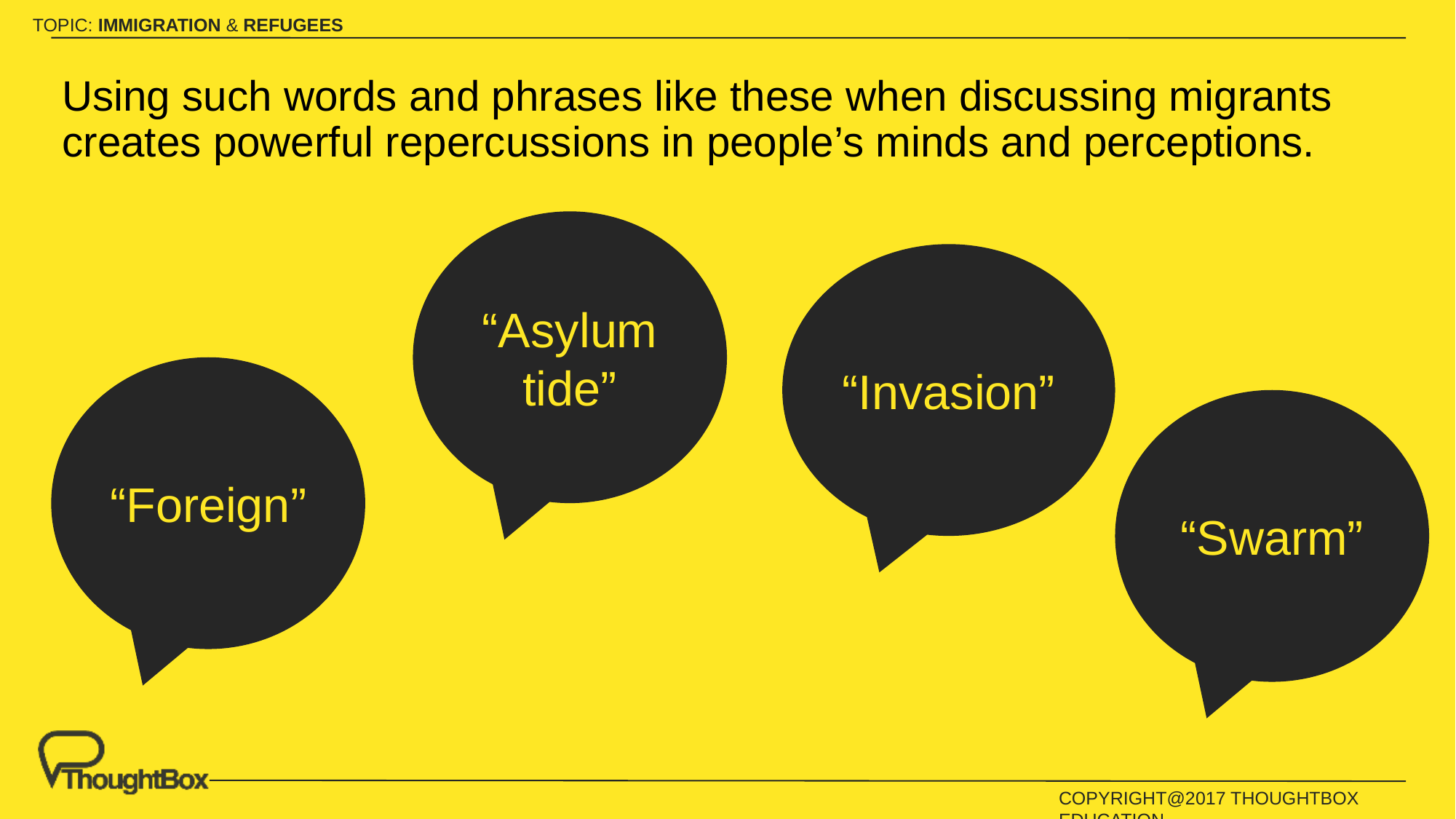

# Using such words and phrases like these when discussing migrants creates powerful repercussions in people’s minds and perceptions.
“Asylum tide”
“Invasion”
“Foreign”
“Swarm”